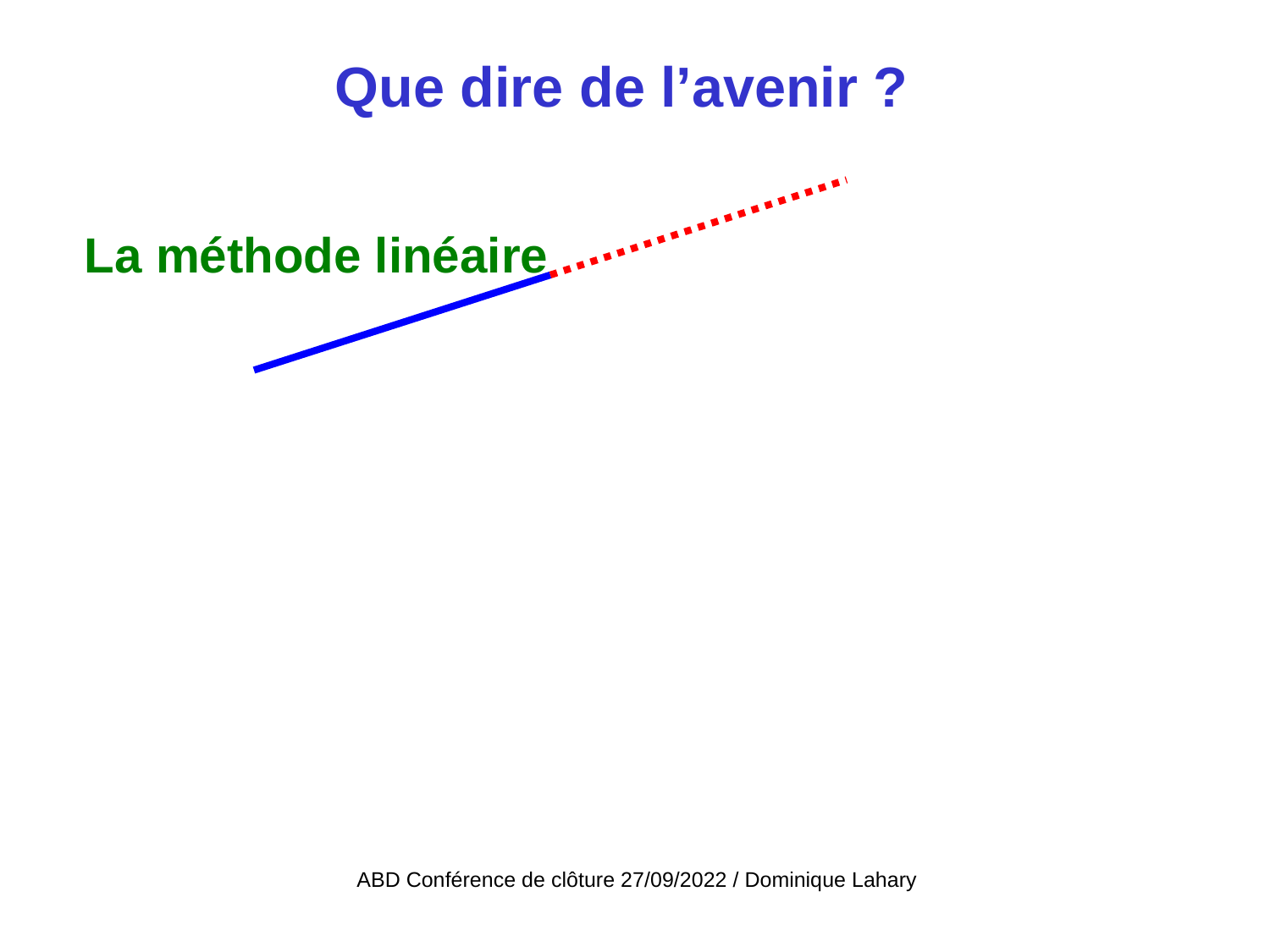

# Que dire de l’avenir ?

La méthode linéaire

ABD Conférence de clôture 27/09/2022 / Dominique Lahary